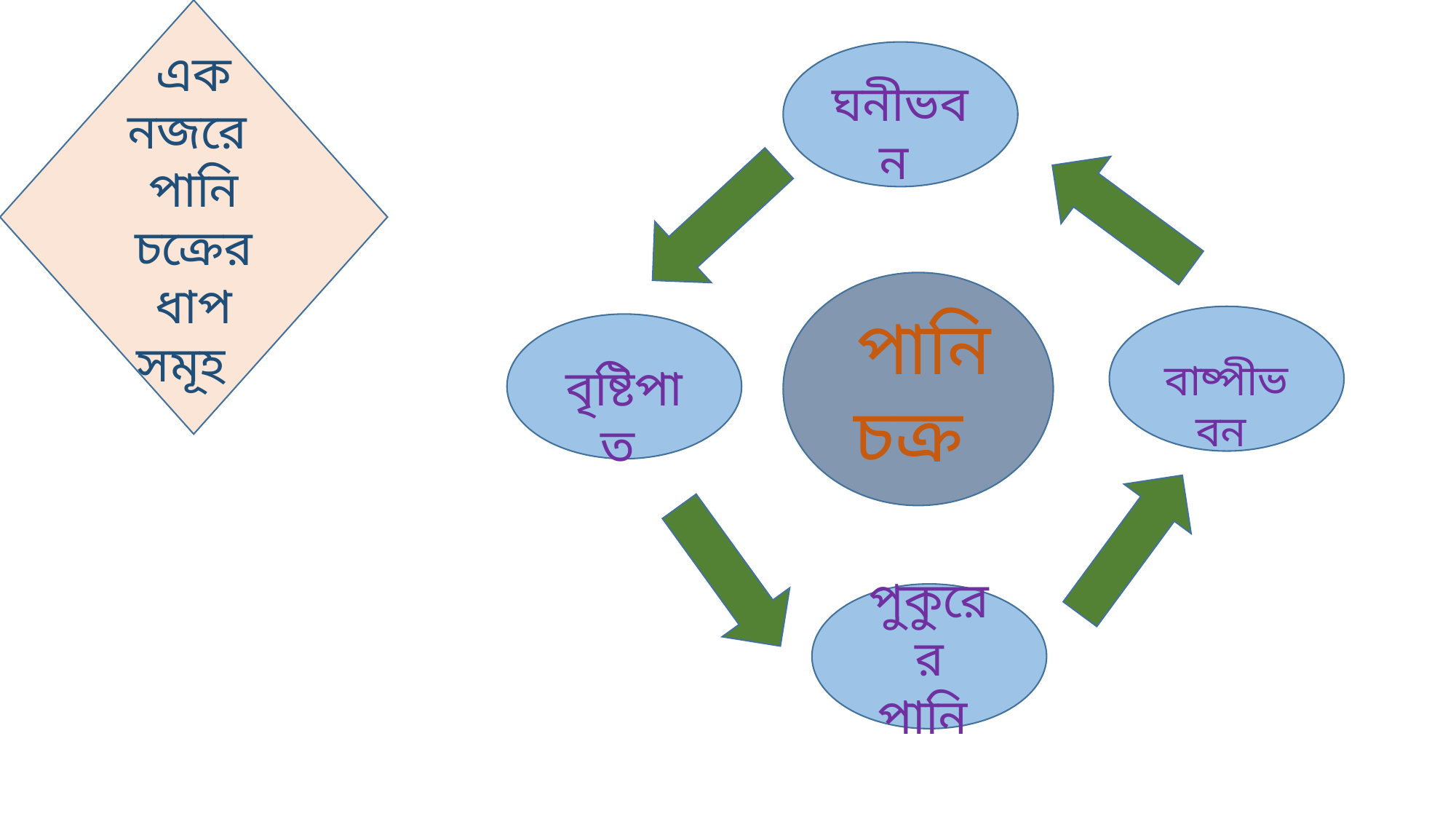

এক নজরে
পানি চক্রের
ধাপ সমূহ
 ঘনীভবন

 বাষ্পীভবন
  বৃষ্টিপাত

পুকুরের
পানি
 পানি চক্র